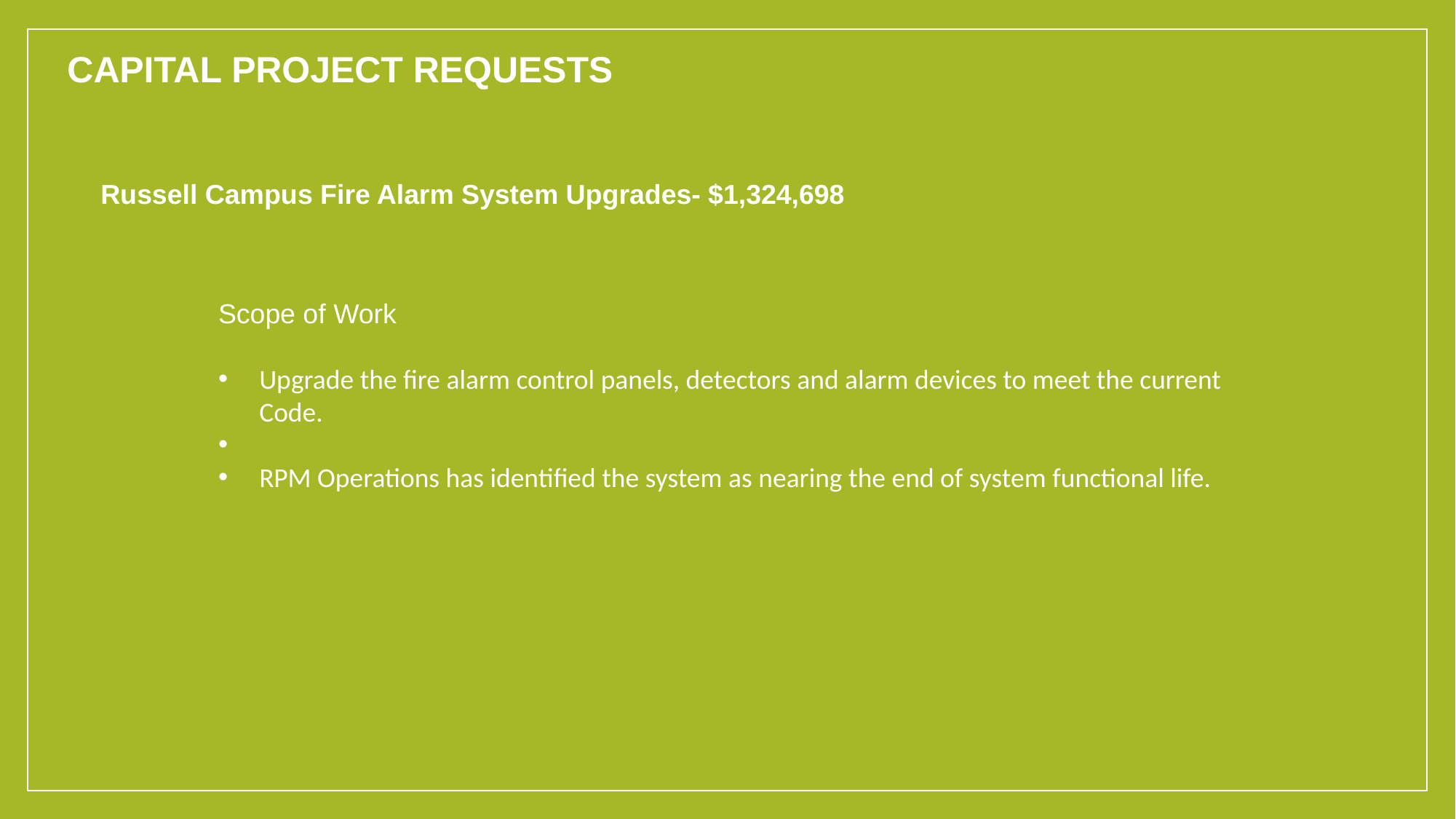

Capital project requests
Russell Campus Fire Alarm System Upgrades- $1,324,698
Scope of Work

Upgrade the fire alarm control panels, detectors and alarm devices to meet the current Code.

RPM Operations has identified the system as nearing the end of system functional life.